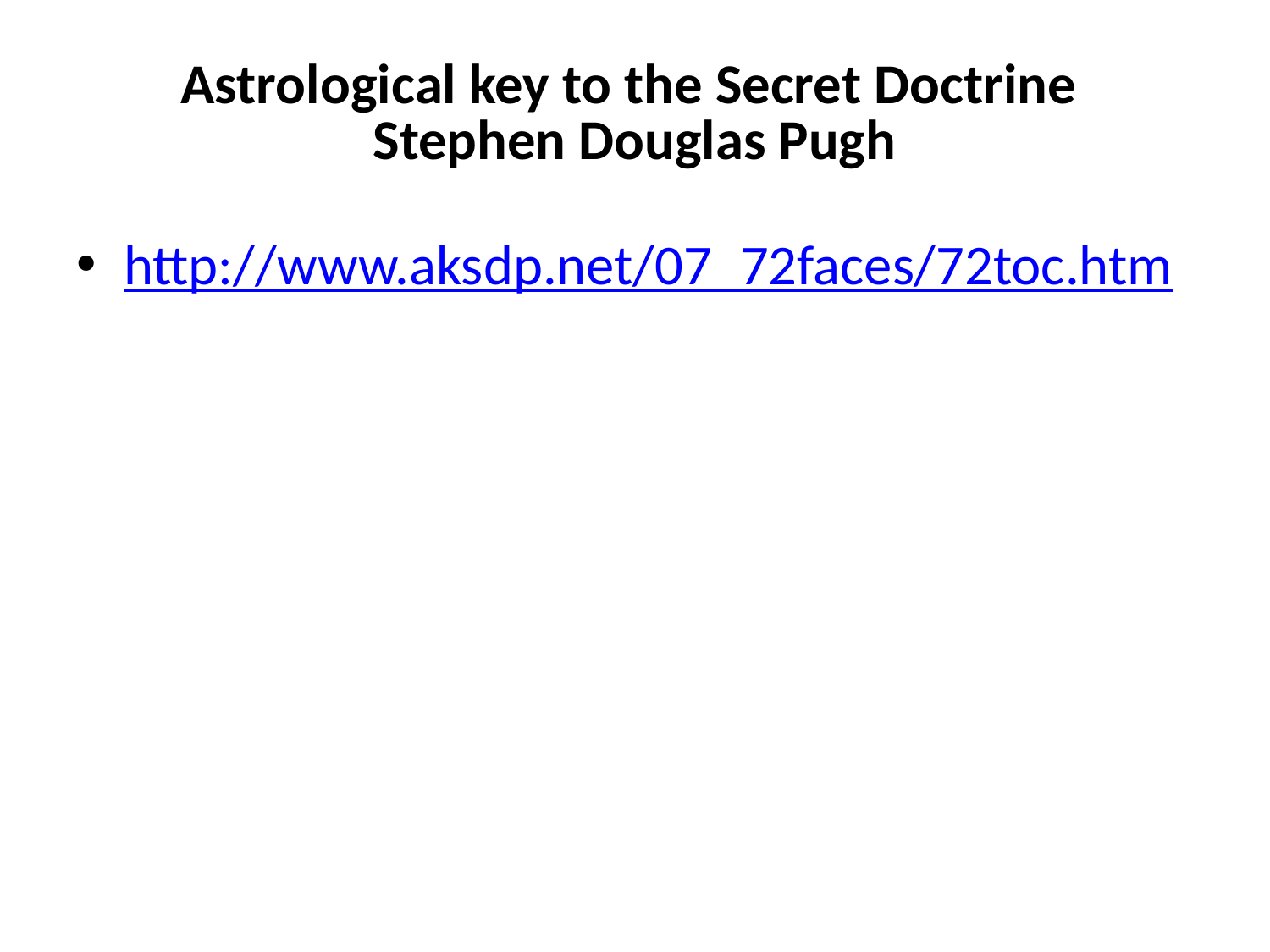

# Astrological key to the Secret Doctrine Stephen Douglas Pugh
http://www.aksdp.net/07_72faces/72toc.htm